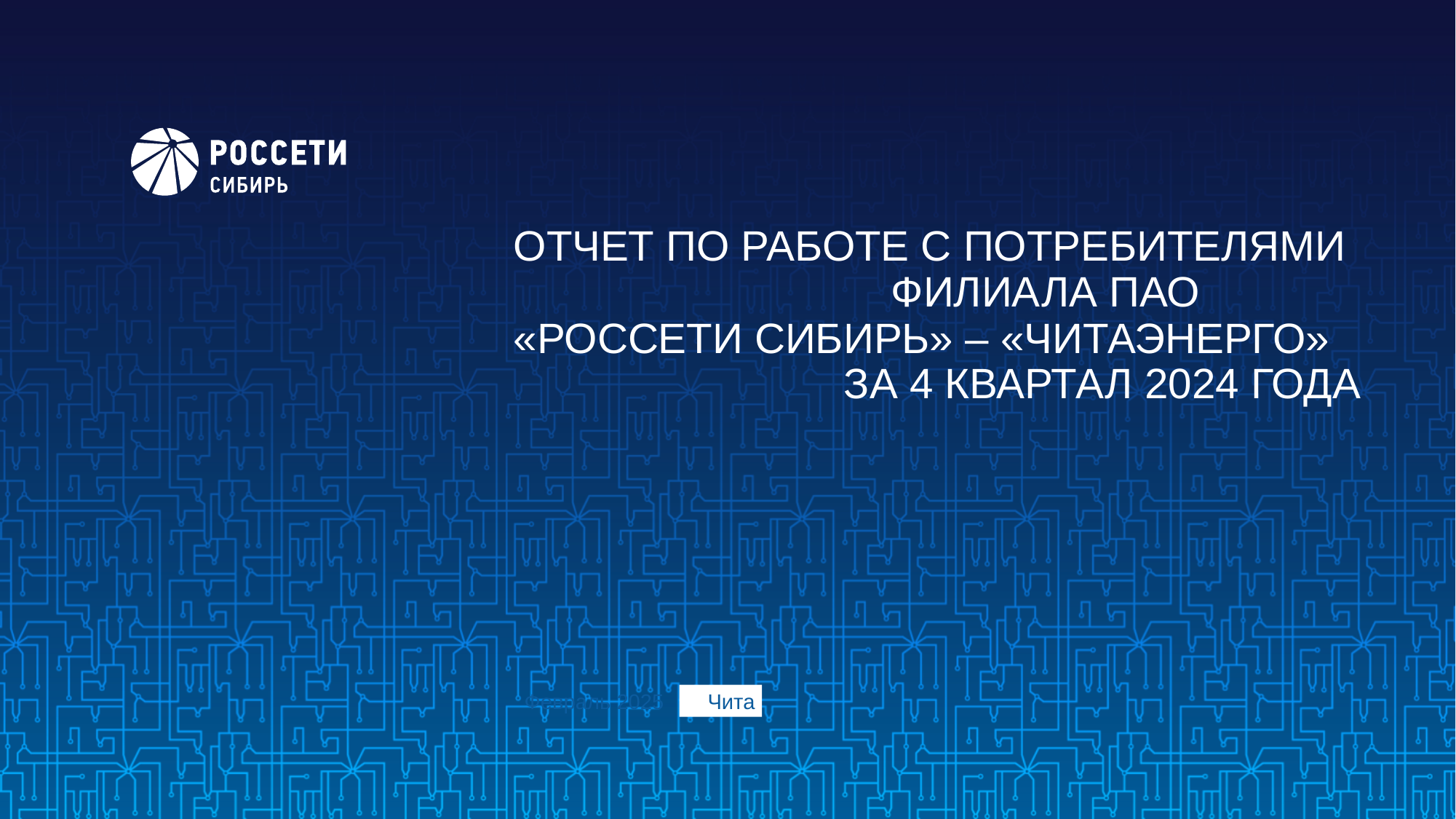

# ОТЧЕТ ПО РАБОТЕ С ПОТРЕБИТЕЛЯМИ                                      ФИЛИАЛА ПАО «РОССЕТИ СИБИРЬ» – «ЧИТАЭНЕРГО»                                   ЗА 4 КВАРТАЛ 2024 ГОДА
    Чита
Февраль 2025